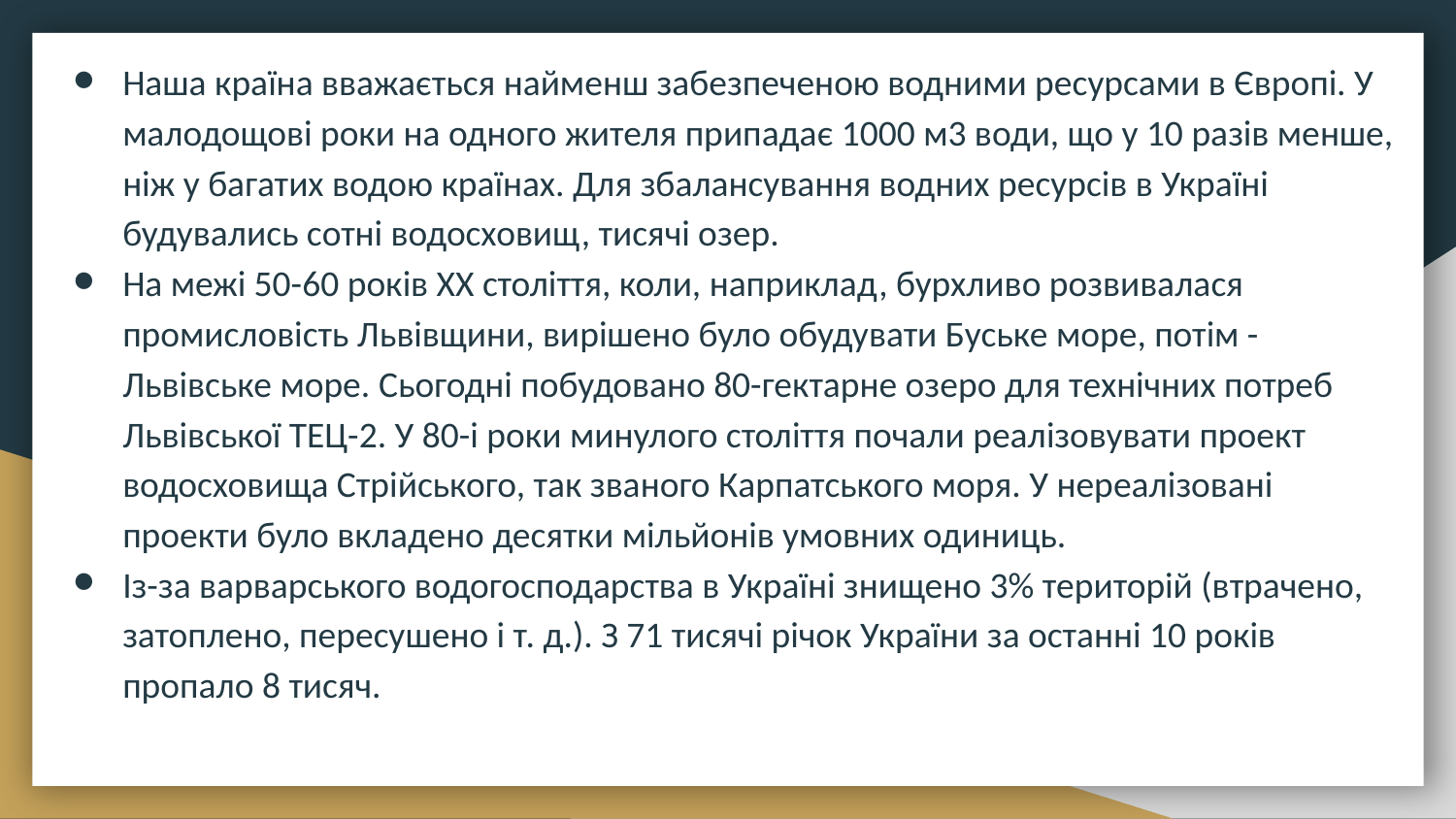

Наша країна вважається найменш забезпеченою водними ресурсами в Європі. У малодощові роки на одного жителя припадає 1000 м3 води, що у 10 разів менше, ніж у багатих водою країнах. Для збалансування водних ресурсів в Україні будувались сотні водосховищ, тисячі озер.
На межі 50-60 років ХХ століття, коли, наприклад, бурхливо розвивалася промисловість Львівщини, вирішено було обудувати Буське море, потім - Львівське море. Сьогодні побудовано 80-гектарне озеро для технічних потреб Львівської ТЕЦ-2. У 80-і роки минулого століття почали реалізовувати проект водосховища Стрійського, так званого Карпатського моря. У нереалізовані проекти було вкладено десятки мільйонів умовних одиниць.
Із-за варварського водогосподарства в Україні знищено 3% територій (втрачено, затоплено, пересушено і т. д.). З 71 тисячі річок України за останні 10 років пропало 8 тисяч.